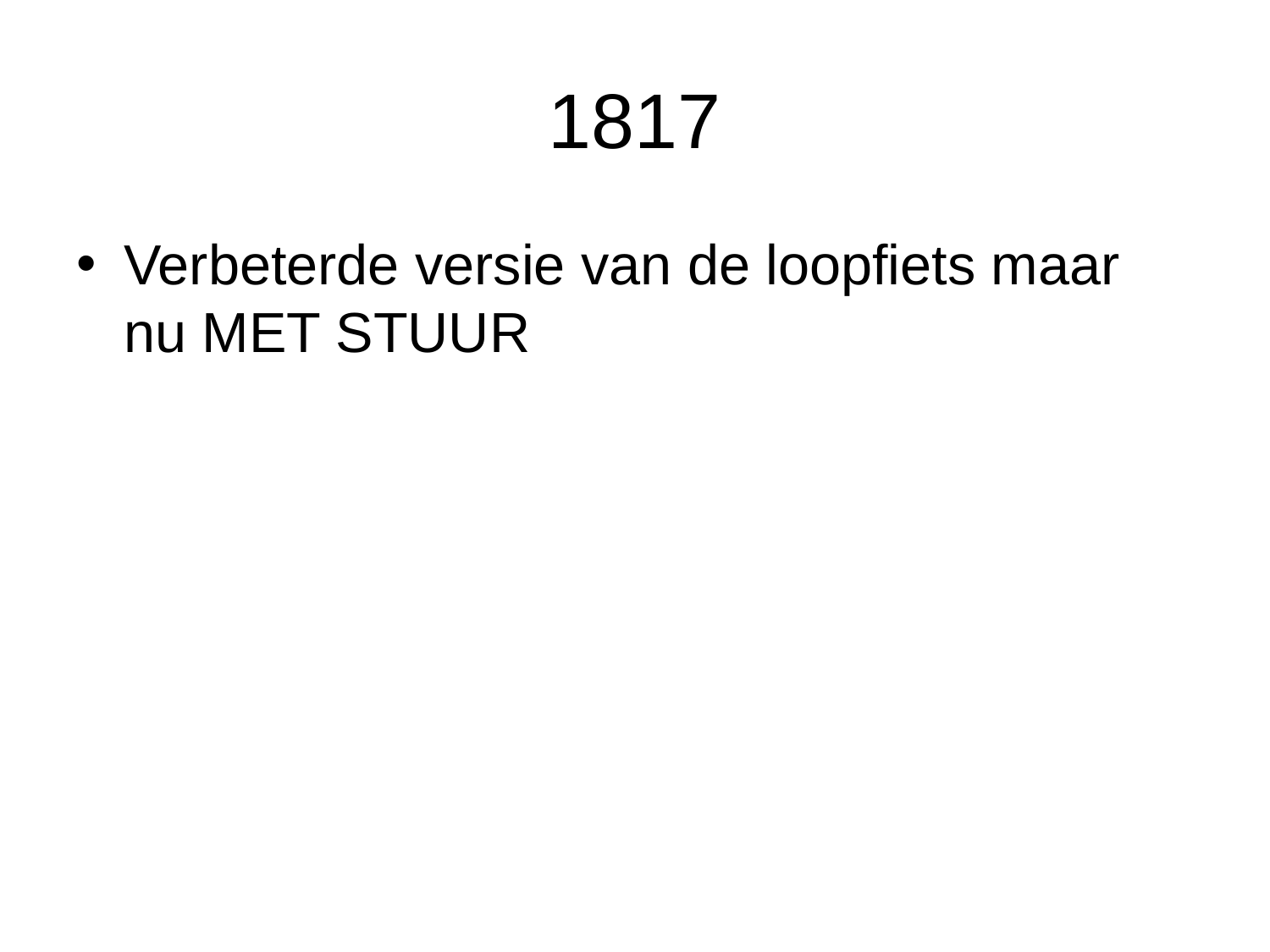

# 1817
Verbeterde versie van de loopfiets maar nu MET STUUR